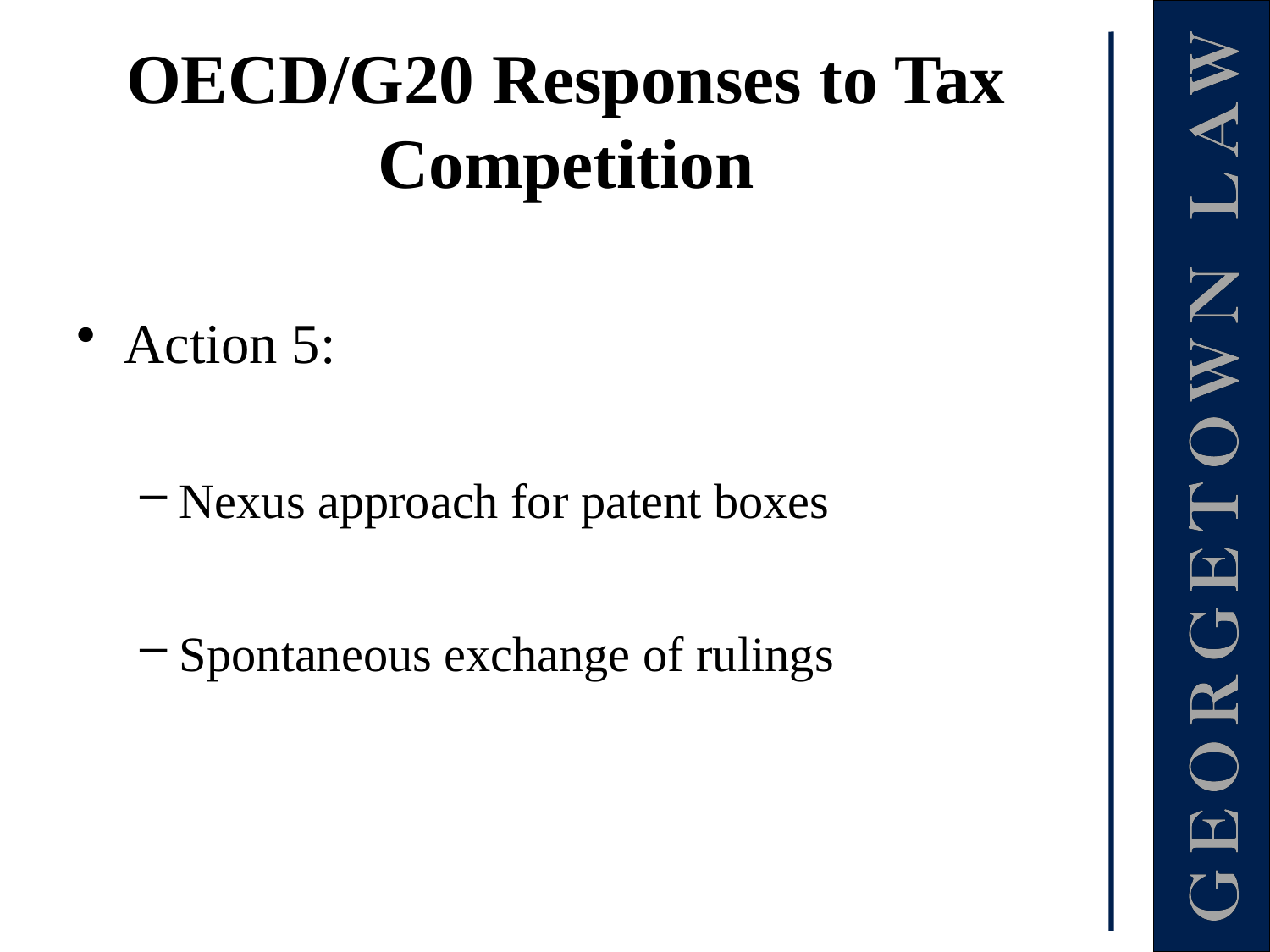

# OECD/G20 Responses to Tax Competition

Action 5:

Nexus approach for patent boxes

Spontaneous exchange of rulings